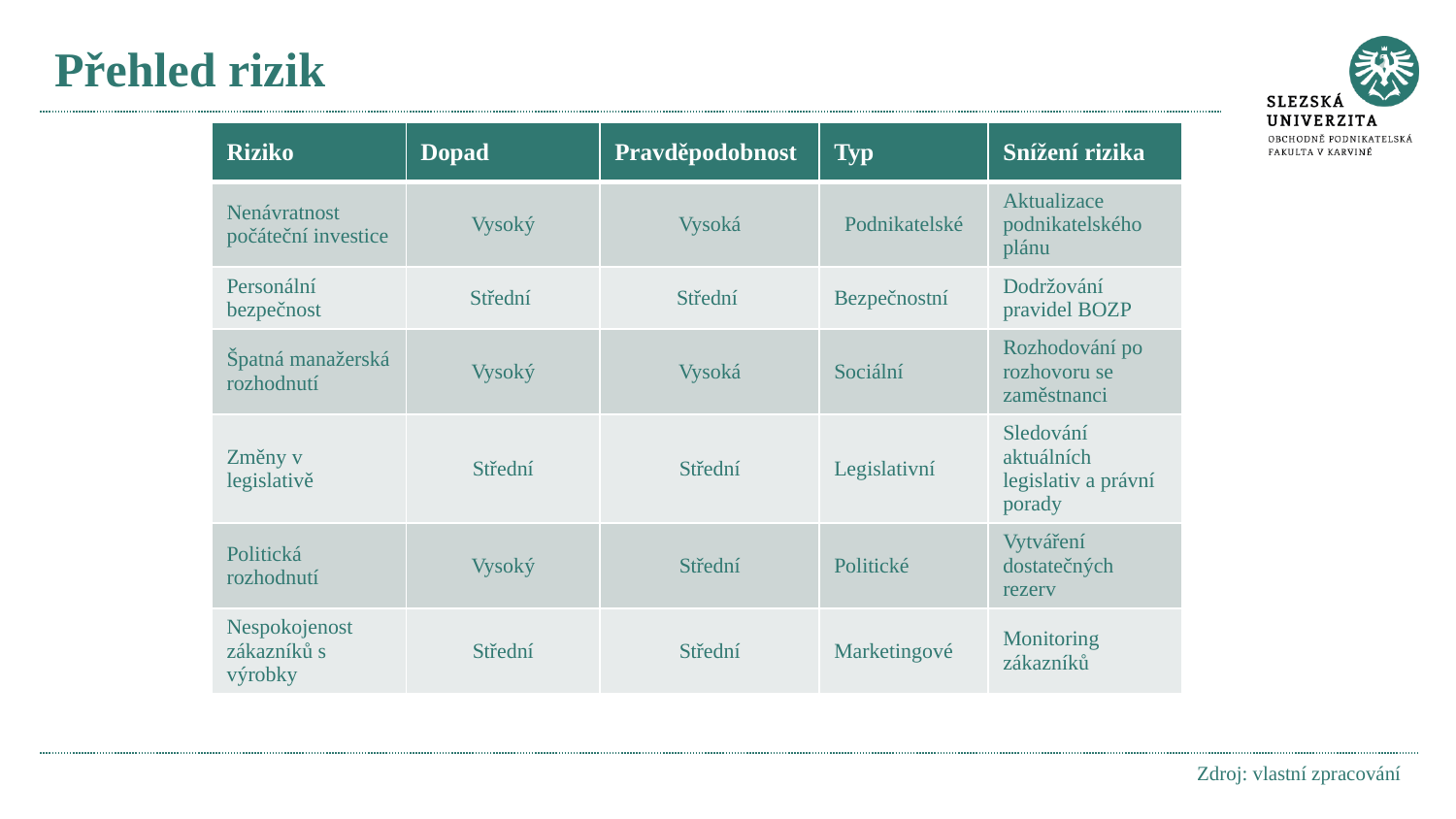

# Přehled rizik
| Riziko | Dopad | Pravděpodobnost | Typ | Snížení rizika |
| --- | --- | --- | --- | --- |
| Nenávratnost počáteční investice | Vysoký | Vysoká | Podnikatelské | Aktualizace podnikatelského plánu |
| Personální bezpečnost | Střední | Střední | Bezpečnostní | Dodržování pravidel BOZP |
| Špatná manažerská rozhodnutí | Vysoký | Vysoká | Sociální | Rozhodování po rozhovoru se zaměstnanci |
| Změny v legislativě | Střední | Střední | Legislativní | Sledování aktuálních legislativ a právní porady |
| Politická rozhodnutí | Vysoký | Střední | Politické | Vytváření dostatečných rezerv |
| Nespokojenost zákazníků s výrobky | Střední | Střední | Marketingové | Monitoring zákazníků |
Zdroj: vlastní zpracování